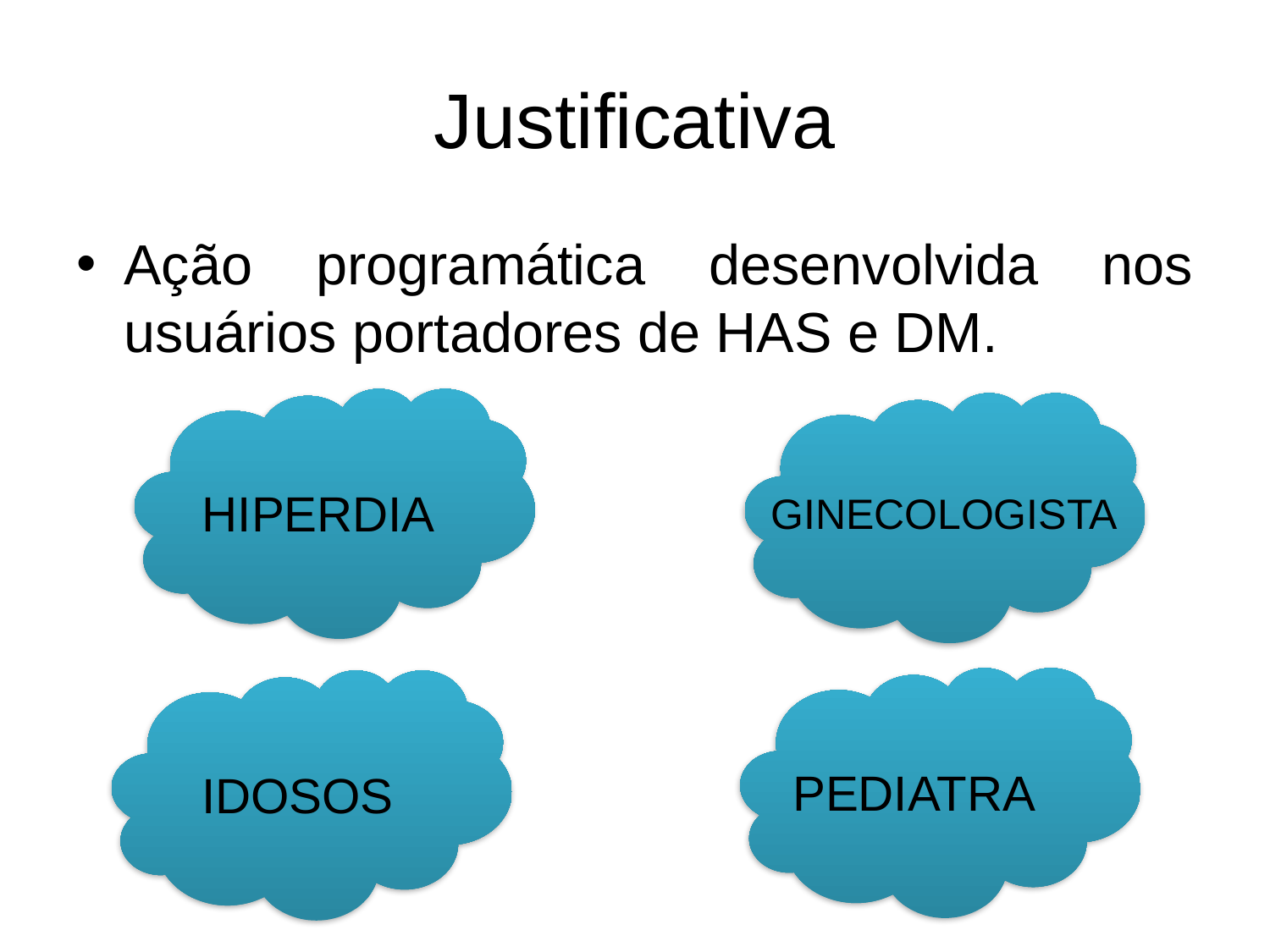

# Justificativa
Ação programática desenvolvida nos usuários portadores de HAS e DM.

HIPERDIA
GINECOLOGISTA

PEDIATRA
IDOSOS